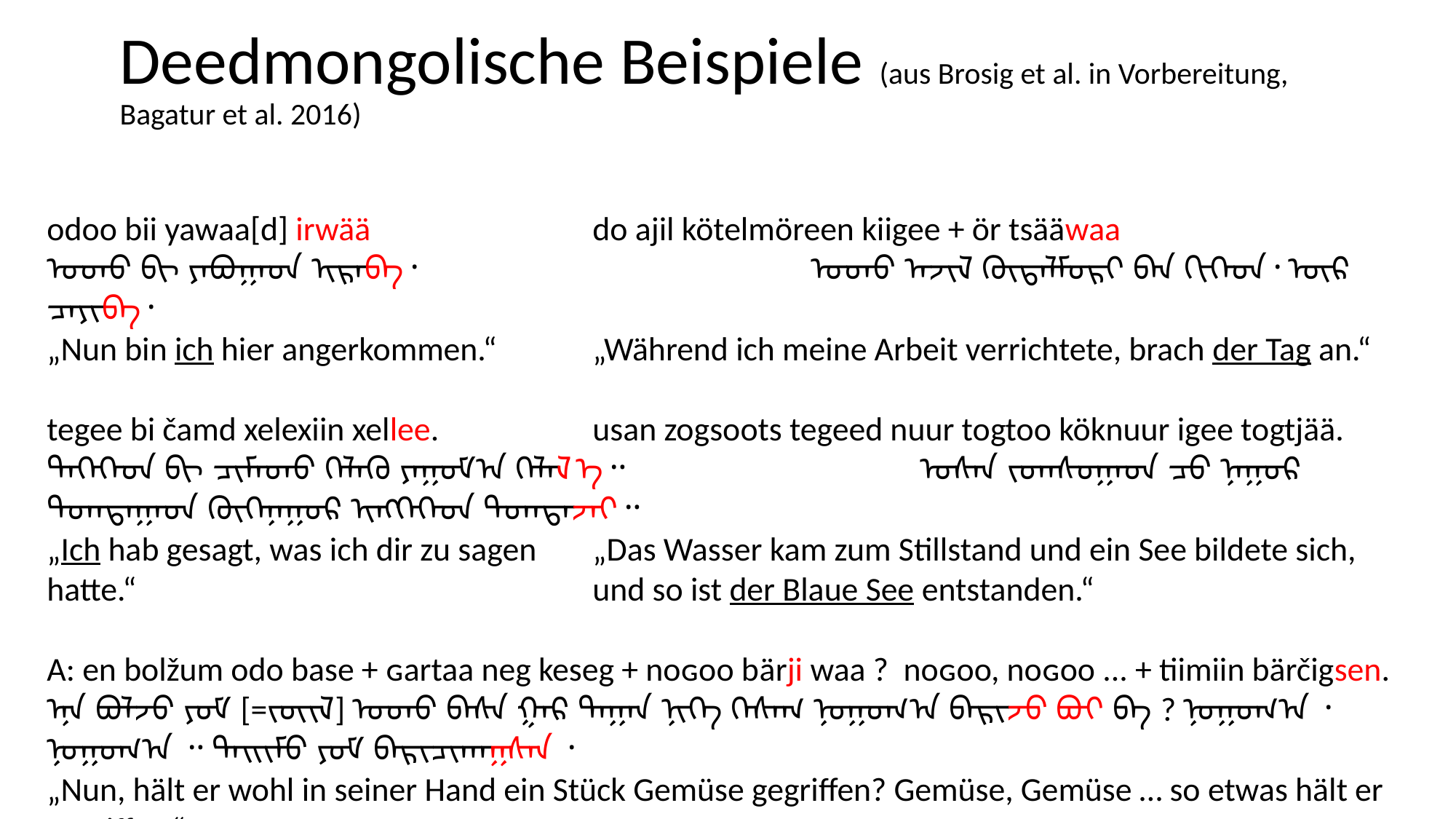

# Deedmongolische Beispiele (aus Brosig et al. in Vorbereitung, Bagatur et al. 2016)
odoo bii yawaa[d] irwää 		do ajil kötelmöreen kiigee + ör tsääwaa
ᠤᠳᠤ ᠪᠢ ᠶᠠᠪᠤᠭᠠᠳ ᠢᠷᠡᠪᠡ᠂				ᠤᠳᠤ ᠠᠵᠢᠯ ᠬᠦᠲᠡᠯᠮᠦᠷᠢ ᠪᠡᠨ ᠬᠢᠭᠡᠳ᠂ ᠦᠷ ᠴᠠᠶᠢᠪᠠ᠂
„Nun bin ich hier angerkommen.“	„Während ich meine Arbeit verrichtete, brach der Tag an.“

tegee bi čamd xelexiin xellee. 		usan zogsoots tegeed nuur togtoo köknuur igee togtjää.
ᠲᠡᠭᠡᠭᠡᠳ ᠪᠢ ᠴᠢᠮᠠᠳᠤ ᠬᠡᠯᠡᠬᠦ ᠶᠠᠭᠤᠮ᠎ᠠ ᠬᠡᠯᠡᠯ ᠡ᠃			ᠤᠰᠠᠨ ᠵᠤᠭᠰᠤᠭᠠᠳ ᠴᠤ ᠨᠠᠭᠤᠷ ᠲᠤᠭᠲᠠᠭᠠᠳ ᠬᠥᠬᠡᠨᠠᠭᠤᠷ ᠢᠩᠭᠡᠭᠡᠳ ᠲᠤᠭᠲᠠᠵᠠᠢ᠃
„Ich hab gesagt, was ich dir zu sagen 	„Das Wasser kam zum Stillstand und ein See bildete sich,
hatte.“					und so ist der Blaue See entstanden.“

A: en bolžum odo base + ɢartaa neg keseg + noɢoo bärji waa ?  noɢoo, noɢoo ... + tiimiin bärčigsen.
ᠡᠨᠡ ᠪᠤᠯᠵᠤ ᠶᠤᠮ [=ᠵᠦᠢᠯ] ᠤᠳᠤ ᠪᠠᠰᠠ ᠭᠠᠷ ᠲᠠᠭᠠᠨ ᠨᠢᠭᠡ ᠬᠡᠰᠡᠭ ᠨᠤᠭᠤᠭ᠎ᠠ ᠪᠠᠷᠢᠵᠤ ᠪᠤᠢ ᠪᠠ ? ᠨᠤᠭᠤᠭ᠎ᠠ ᠂ ᠨᠤᠭᠤᠭ᠎ᠠ ᠃ ᠲᠡᠢᠢᠮᠦ ᠶᠤᠮ ᠪᠠᠷᠢᠴᠢᠬᠠᠭᠰᠠᠨ ᠂
„Nun, hält er wohl in seiner Hand ein Stück Gemüse gegriffen? Gemüse, Gemüse … so etwas hält er gegriffen.“